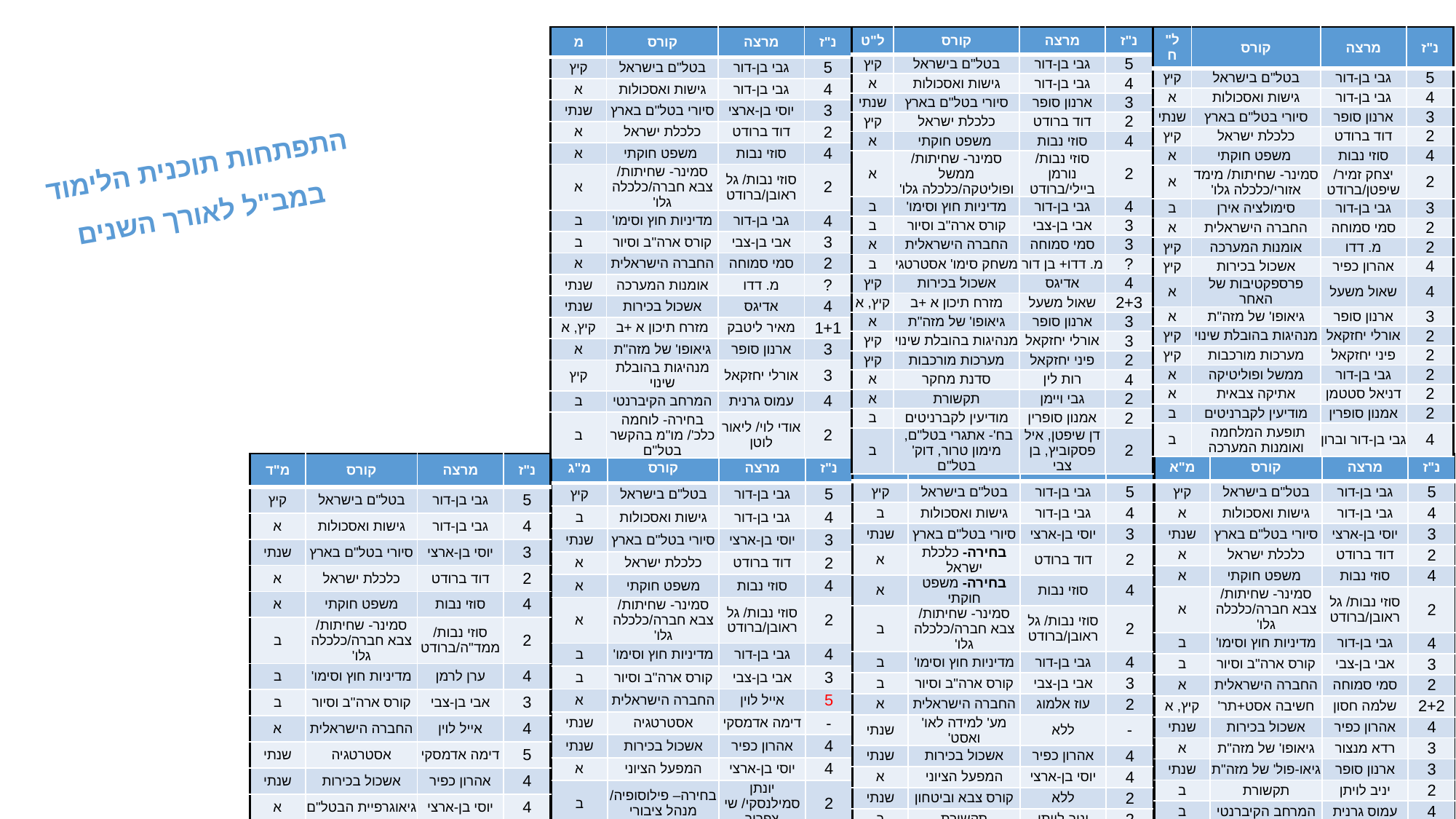

| מ | קורס | מרצה | נ"ז |
| --- | --- | --- | --- |
| קיץ | בטל"ם בישראל | גבי בן-דור | 5 |
| א | גישות ואסכולות | גבי בן-דור | 4 |
| שנתי | סיורי בטל"ם בארץ | יוסי בן-ארצי | 3 |
| א | כלכלת ישראל | דוד ברודט | 2 |
| א | משפט חוקתי | סוזי נבות | 4 |
| א | סמינר- שחיתות/ צבא חברה/כלכלה גלו' | סוזי נבות/ גל ראובן/ברודט | 2 |
| ב | מדיניות חוץ וסימו' | גבי בן-דור | 4 |
| ב | קורס ארה"ב וסיור | אבי בן-צבי | 3 |
| א | החברה הישראלית | סמי סמוחה | 2 |
| שנתי | אומנות המערכה | מ. דדו | ? |
| שנתי | אשכול בכירות | אדיגס | 4 |
| קיץ, א | מזרח תיכון א +ב | מאיר ליטבק | 1+1 |
| א | גיאופו' של מזה"ת | ארנון סופר | 3 |
| קיץ | מנהיגות בהובלת שינוי | אורלי יחזקאל | 3 |
| ב | המרחב הקיברנטי | עמוס גרנית | 4 |
| ב | בחירה- לוחמה כלכ'/ מו"מ בהקשר בטל"ם | אודי לוי/ ליאור לוטן | 2 |
| ל"ט | קורס | מרצה | נ"ז |
| --- | --- | --- | --- |
| קיץ | בטל"ם בישראל | גבי בן-דור | 5 |
| א | גישות ואסכולות | גבי בן-דור | 4 |
| שנתי | סיורי בטל"ם בארץ | ארנון סופר | 3 |
| קיץ | כלכלת ישראל | דוד ברודט | 2 |
| א | משפט חוקתי | סוזי נבות | 4 |
| א | סמינר- שחיתות/ ממשל ופוליטקה/כלכלה גלו' | סוזי נבות/ נורמן ביילי/ברודט | 2 |
| ב | מדיניות חוץ וסימו' | גבי בן-דור | 4 |
| ב | קורס ארה"ב וסיור | אבי בן-צבי | 3 |
| א | החברה הישראלית | סמי סמוחה | 3 |
| ב | משחק סימו' אסטרטגי | מ. דדו+ בן דור | ? |
| קיץ | אשכול בכירות | אדיגס | 4 |
| קיץ, א | מזרח תיכון א +ב | שאול משעל | 2+3 |
| א | גיאופו' של מזה"ת | ארנון סופר | 3 |
| קיץ | מנהיגות בהובלת שינוי | אורלי יחזקאל | 3 |
| קיץ | מערכות מורכבות | פיני יחזקאל | 2 |
| א | סדנת מחקר | רות לין | 4 |
| א | תקשורת | גבי ויימן | 2 |
| ב | מודיעין לקברניטים | אמנון סופרין | 2 |
| ב | בח'- אתגרי בטל"ם, מימון טרור, דוק' בטל"ם | דן שיפטן, איל פסקוביץ, בן צבי | 2 |
| ל"ח | קורס | מרצה | נ"ז |
| --- | --- | --- | --- |
| קיץ | בטל"ם בישראל | גבי בן-דור | 5 |
| א | גישות ואסכולות | גבי בן-דור | 4 |
| שנתי | סיורי בטל"ם בארץ | ארנון סופר | 3 |
| קיץ | כלכלת ישראל | דוד ברודט | 2 |
| א | משפט חוקתי | סוזי נבות | 4 |
| א | סמינר- שחיתות/ מימד אזורי/כלכלה גלו' | יצחק זמיר/ שיפטן/ברודט | 2 |
| ב | סימולציה אירן | גבי בן-דור | 3 |
| א | החברה הישראלית | סמי סמוחה | 2 |
| קיץ | אומנות המערכה | מ. דדו | 2 |
| קיץ | אשכול בכירות | אהרון כפיר | 4 |
| א | פרספקטיבות של האחר | שאול משעל | 4 |
| א | גיאופו' של מזה"ת | ארנון סופר | 3 |
| קיץ | מנהיגות בהובלת שינוי | אורלי יחזקאל | 2 |
| קיץ | מערכות מורכבות | פיני יחזקאל | 2 |
| א | ממשל ופוליטיקה | גבי בן-דור | 2 |
| א | אתיקה צבאית | דניאל סטטמן | 2 |
| ב | מודיעין לקברניטים | אמנון סופרין | 2 |
| ב | תופעת המלחמה ואומנות המערכה | גבי בן-דור וברון | 4 |
# התפתחות תוכנית הלימוד במב"ל לאורך השנים
| מ"ד | קורס | מרצה | נ"ז |
| --- | --- | --- | --- |
| קיץ | בטל"ם בישראל | גבי בן-דור | 5 |
| א | גישות ואסכולות | גבי בן-דור | 4 |
| שנתי | סיורי בטל"ם בארץ | יוסי בן-ארצי | 3 |
| א | כלכלת ישראל | דוד ברודט | 2 |
| א | משפט חוקתי | סוזי נבות | 4 |
| ב | סמינר- שחיתות/ צבא חברה/כלכלה גלו' | סוזי נבות/ ממד"ה/ברודט | 2 |
| ב | מדיניות חוץ וסימו' | ערן לרמן | 4 |
| ב | קורס ארה"ב וסיור | אבי בן-צבי | 3 |
| א | החברה הישראלית | אייל לוין | 4 |
| שנתי | אסטרטגיה | דימה אדמסקי | 5 |
| שנתי | אשכול בכירות | אהרון כפיר | 4 |
| א | גיאוגרפיית הבטל"ם | יוסי בן-ארצי | 4 |
| מ"ג | קורס | מרצה | נ"ז |
| --- | --- | --- | --- |
| קיץ | בטל"ם בישראל | גבי בן-דור | 5 |
| ב | גישות ואסכולות | גבי בן-דור | 4 |
| שנתי | סיורי בטל"ם בארץ | יוסי בן-ארצי | 3 |
| א | כלכלת ישראל | דוד ברודט | 2 |
| א | משפט חוקתי | סוזי נבות | 4 |
| א | סמינר- שחיתות/ צבא חברה/כלכלה גלו' | סוזי נבות/ גל ראובן/ברודט | 2 |
| ב | מדיניות חוץ וסימו' | גבי בן-דור | 4 |
| ב | קורס ארה"ב וסיור | אבי בן-צבי | 3 |
| א | החברה הישראלית | אייל לוין | 5 |
| שנתי | אסטרטגיה | דימה אדמסקי | - |
| שנתי | אשכול בכירות | אהרון כפיר | 4 |
| א | המפעל הציוני | יוסי בן-ארצי | 4 |
| ב | בחירה– פילוסופיה/ מנהל ציבורי | יונתן סמילנסקי/ שי צפריר | 2 |
| מ"ב | קורס | מרצה | נ"ז |
| --- | --- | --- | --- |
| קיץ | בטל"ם בישראל | גבי בן-דור | 5 |
| ב | גישות ואסכולות | גבי בן-דור | 4 |
| שנתי | סיורי בטל"ם בארץ | יוסי בן-ארצי | 3 |
| א | בחירה- כלכלת ישראל | דוד ברודט | 2 |
| א | בחירה- משפט חוקתי | סוזי נבות | 4 |
| ב | סמינר- שחיתות/ צבא חברה/כלכלה גלו' | סוזי נבות/ גל ראובן/ברודט | 2 |
| ב | מדיניות חוץ וסימו' | גבי בן-דור | 4 |
| ב | קורס ארה"ב וסיור | אבי בן-צבי | 3 |
| א | החברה הישראלית | עוז אלמוג | 2 |
| שנתי | מע' למידה לאו' ואסט' | ללא | - |
| שנתי | אשכול בכירות | אהרון כפיר | 4 |
| א | המפעל הציוני | יוסי בן-ארצי | 4 |
| שנתי | קורס צבא וביטחון | ללא | 2 |
| ב | תקשורת | יניב לויתן | 2 |
| א | תר' מחשבה חברתי | תמר הרמן | 5 |
| מ"א | קורס | מרצה | נ"ז |
| --- | --- | --- | --- |
| קיץ | בטל"ם בישראל | גבי בן-דור | 5 |
| א | גישות ואסכולות | גבי בן-דור | 4 |
| שנתי | סיורי בטל"ם בארץ | יוסי בן-ארצי | 3 |
| א | כלכלת ישראל | דוד ברודט | 2 |
| א | משפט חוקתי | סוזי נבות | 4 |
| א | סמינר- שחיתות/ צבא חברה/כלכלה גלו' | סוזי נבות/ גל ראובן/ברודט | 2 |
| ב | מדיניות חוץ וסימו' | גבי בן-דור | 4 |
| ב | קורס ארה"ב וסיור | אבי בן-צבי | 3 |
| א | החברה הישראלית | סמי סמוחה | 2 |
| קיץ, א | חשיבה אסט+תר' | שלמה חסון | 2+2 |
| שנתי | אשכול בכירות | אהרון כפיר | 4 |
| א | גיאופו' של מזה"ת | רדא מנצור | 3 |
| שנתי | גיאו-פול' של מזה"ת | ארנון סופר | 3 |
| ב | תקשורת | יניב לויתן | 2 |
| ב | המרחב הקיברנטי | עמוס גרנית | 4 |
28